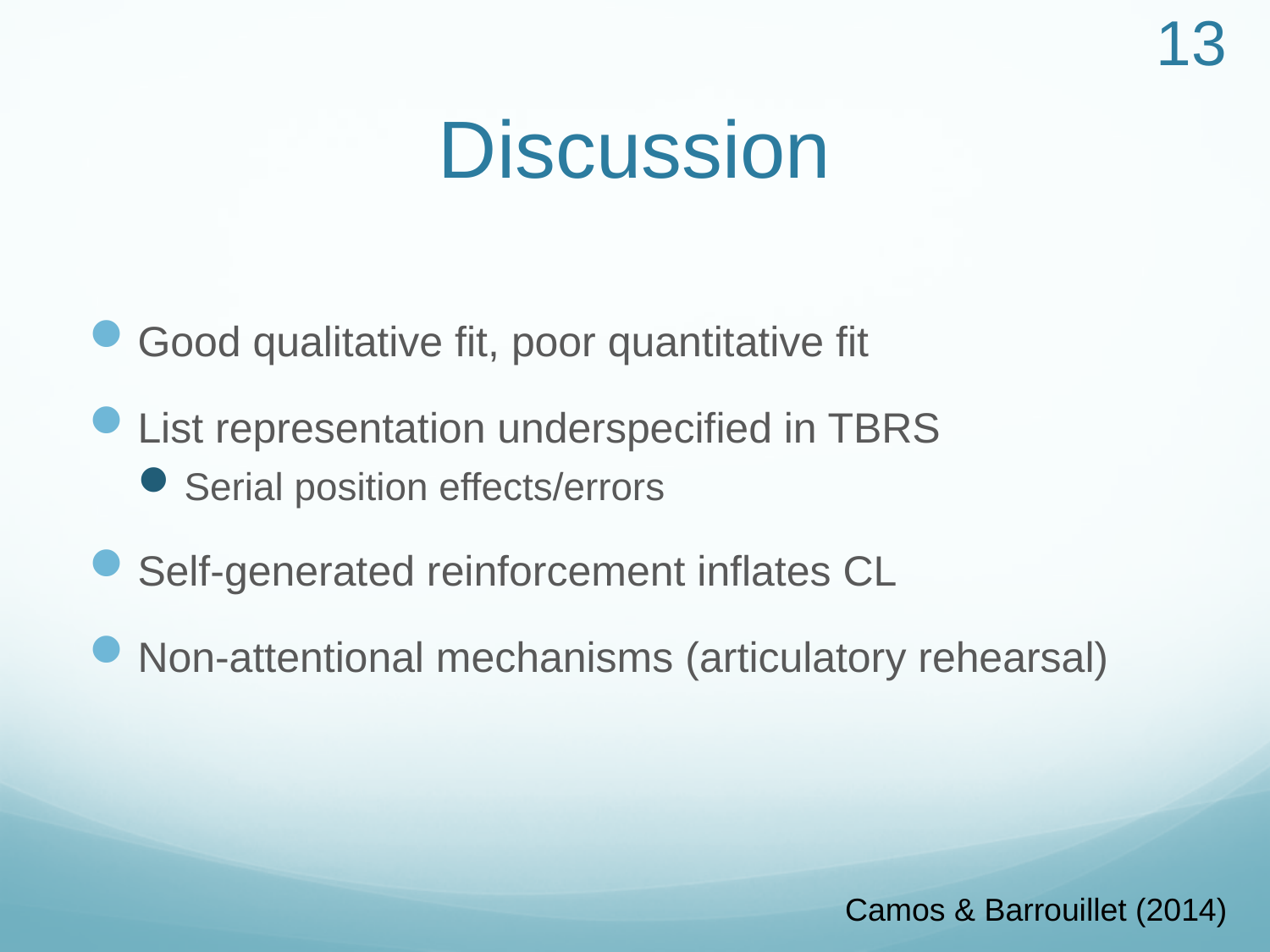

# Discussion
13

Good qualitative fit, poor quantitative fit
List representation underspecified in TBRS
Serial position effects/errors
Self-generated reinforcement inflates CL
Non-attentional mechanisms (articulatory rehearsal)
Camos & Barrouillet (2014)